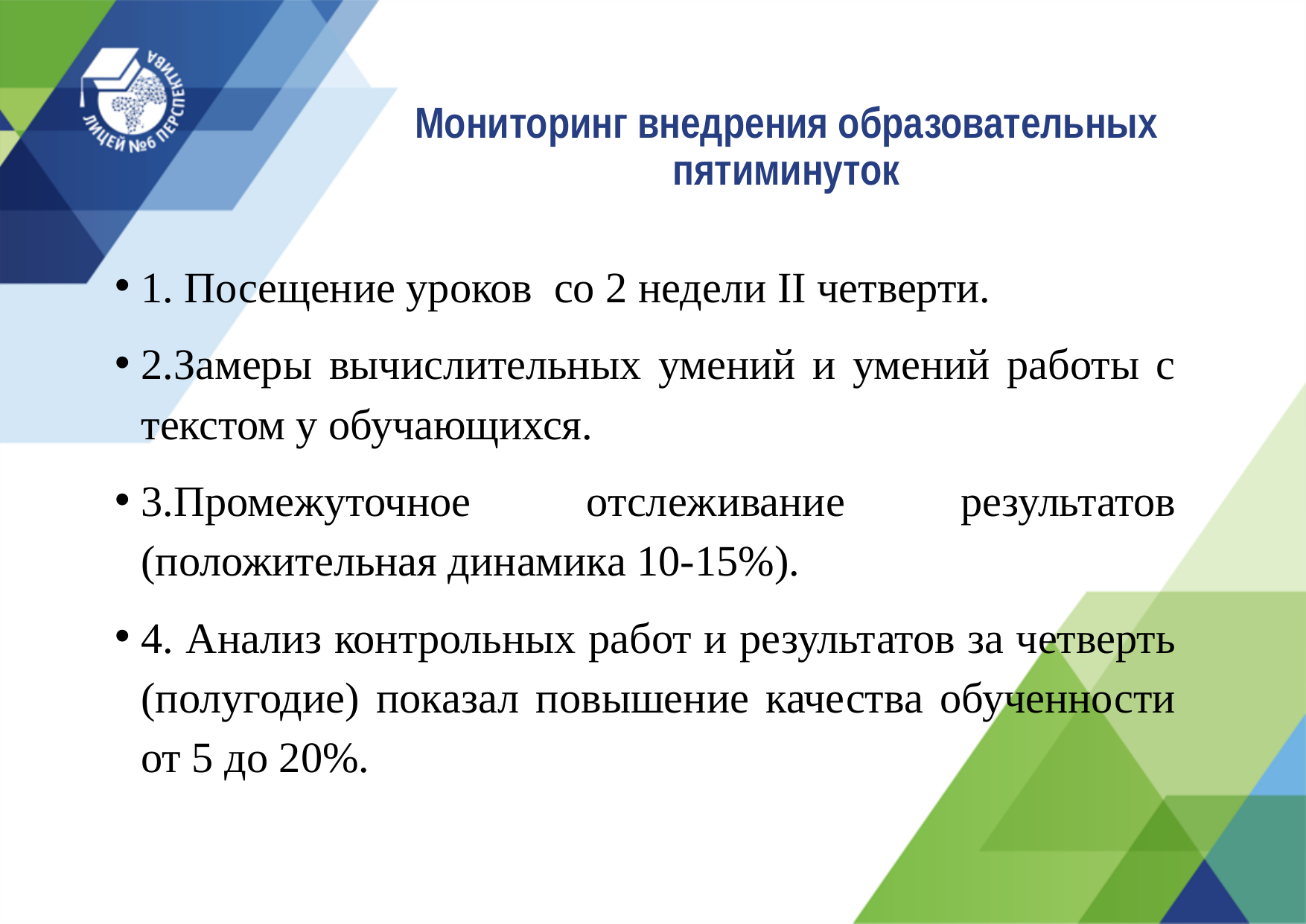

# Мониторинг внедрения образовательных пятиминуток

1. Посещение уроков  со 2 недели II четверти.
2.Замеры вычислительных умений и умений работы с текстом у обучающихся.
3.Промежуточное отслеживание результатов (положительная динамика 10-15%).
4. Анализ контрольных работ и результатов за четверть (полугодие) показал повышение качества обученности от 5 до 20%.